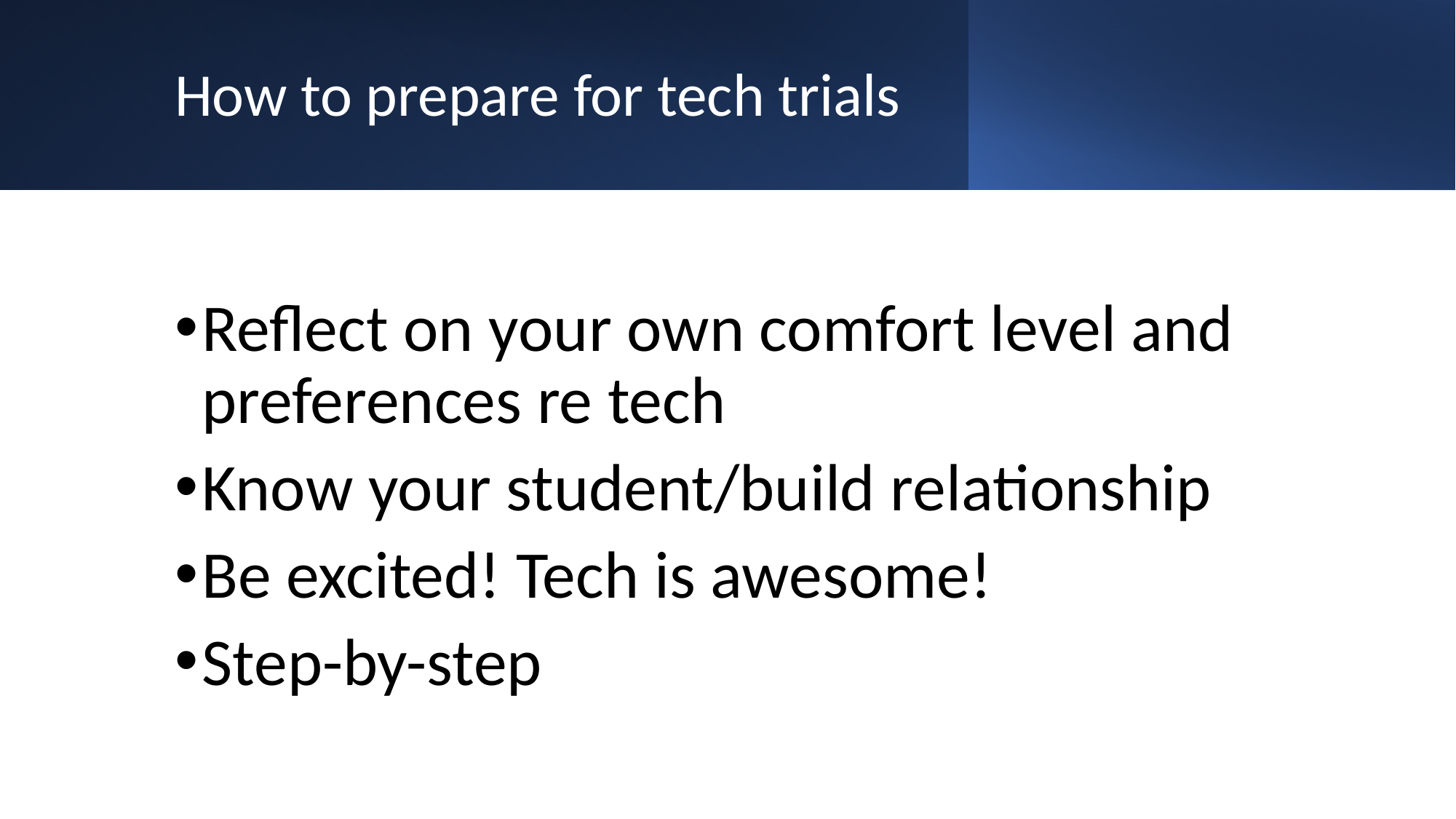

# How to prepare for tech trials
Reflect on your own comfort level and preferences re tech
Know your student/build relationship
Be excited! Tech is awesome!
Step-by-step